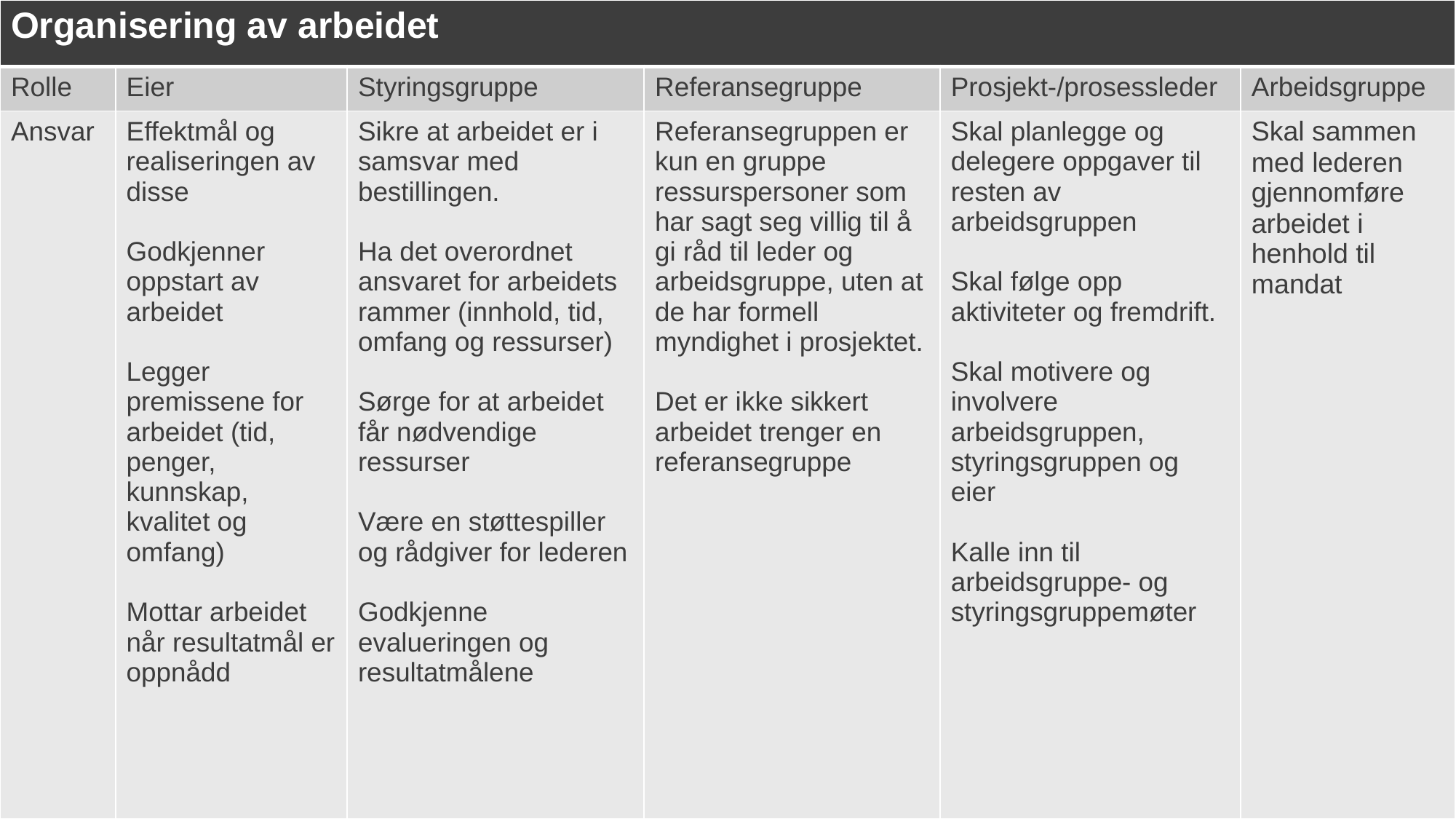

| Organisering av arbeidet |  |  |  |  |  |
| --- | --- | --- | --- | --- | --- |
| Rolle | Eier | Styringsgruppe | Referansegruppe | Prosjekt-/prosessleder | Arbeidsgruppe |
| Ansvar | Effektmål og realiseringen av disse Godkjenner oppstart av arbeidet Legger premissene for arbeidet (tid, penger, kunnskap, kvalitet og omfang) Mottar arbeidet når resultatmål er oppnådd | Sikre at arbeidet er i samsvar med bestillingen. Ha det overordnet ansvaret for arbeidets rammer (innhold, tid, omfang og ressurser) Sørge for at arbeidet får nødvendige ressurser Være en støttespiller og rådgiver for lederen Godkjenne evalueringen og resultatmålene | Referansegruppen er kun en gruppe ressurspersoner som har sagt seg villig til å gi råd til leder og arbeidsgruppe, uten at de har formell myndighet i prosjektet. Det er ikke sikkert arbeidet trenger en referansegruppe | Skal planlegge og delegere oppgaver til resten av arbeidsgruppen Skal følge opp aktiviteter og fremdrift. Skal motivere og involvere arbeidsgruppen, styringsgruppen og eier Kalle inn til arbeidsgruppe- og styringsgruppemøter | Skal sammen med lederen gjennomføre arbeidet i henhold til mandat |